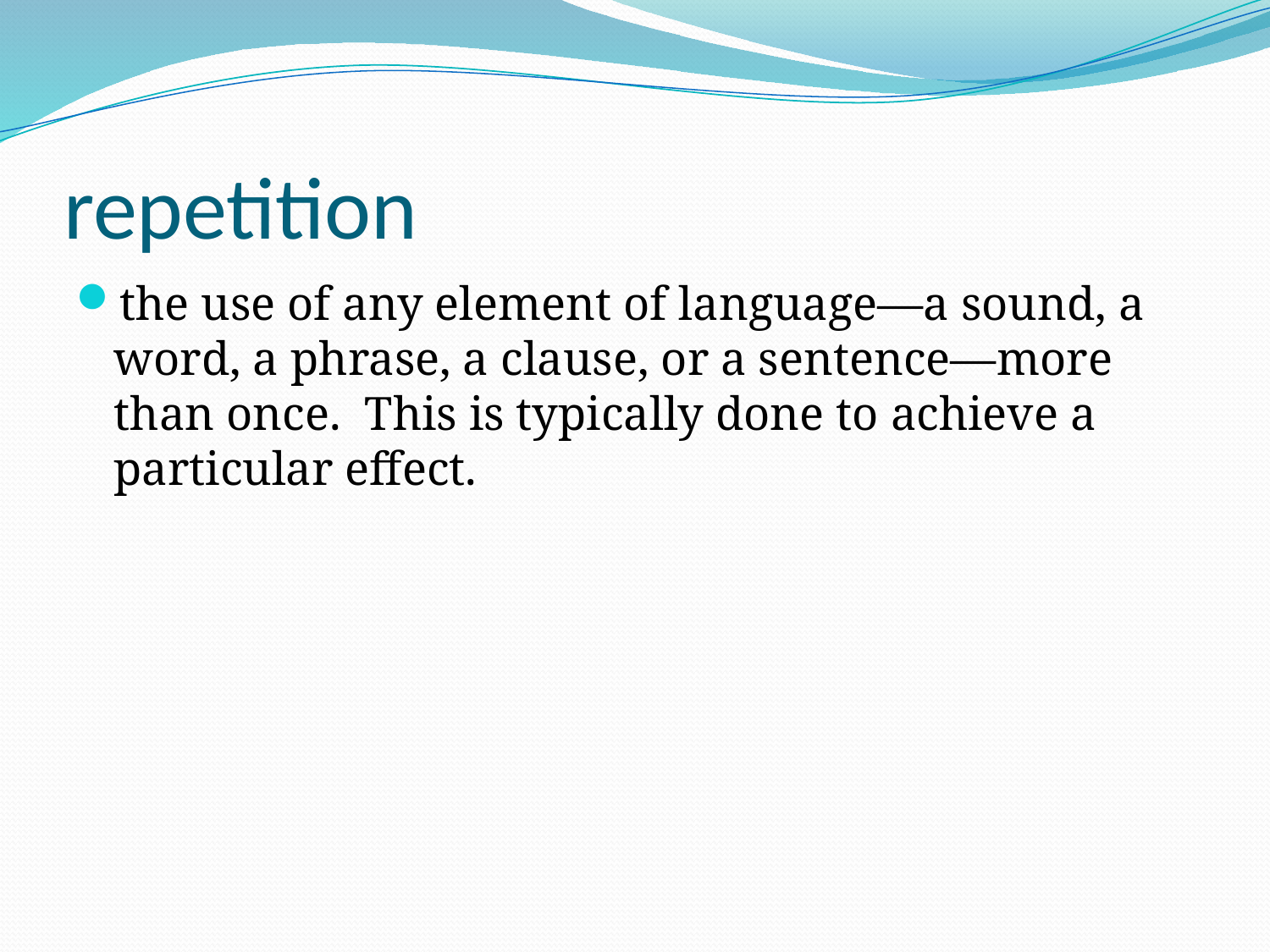

# repetition
the use of any element of language—a sound, a word, a phrase, a clause, or a sentence—more than once.  This is typically done to achieve a particular effect.